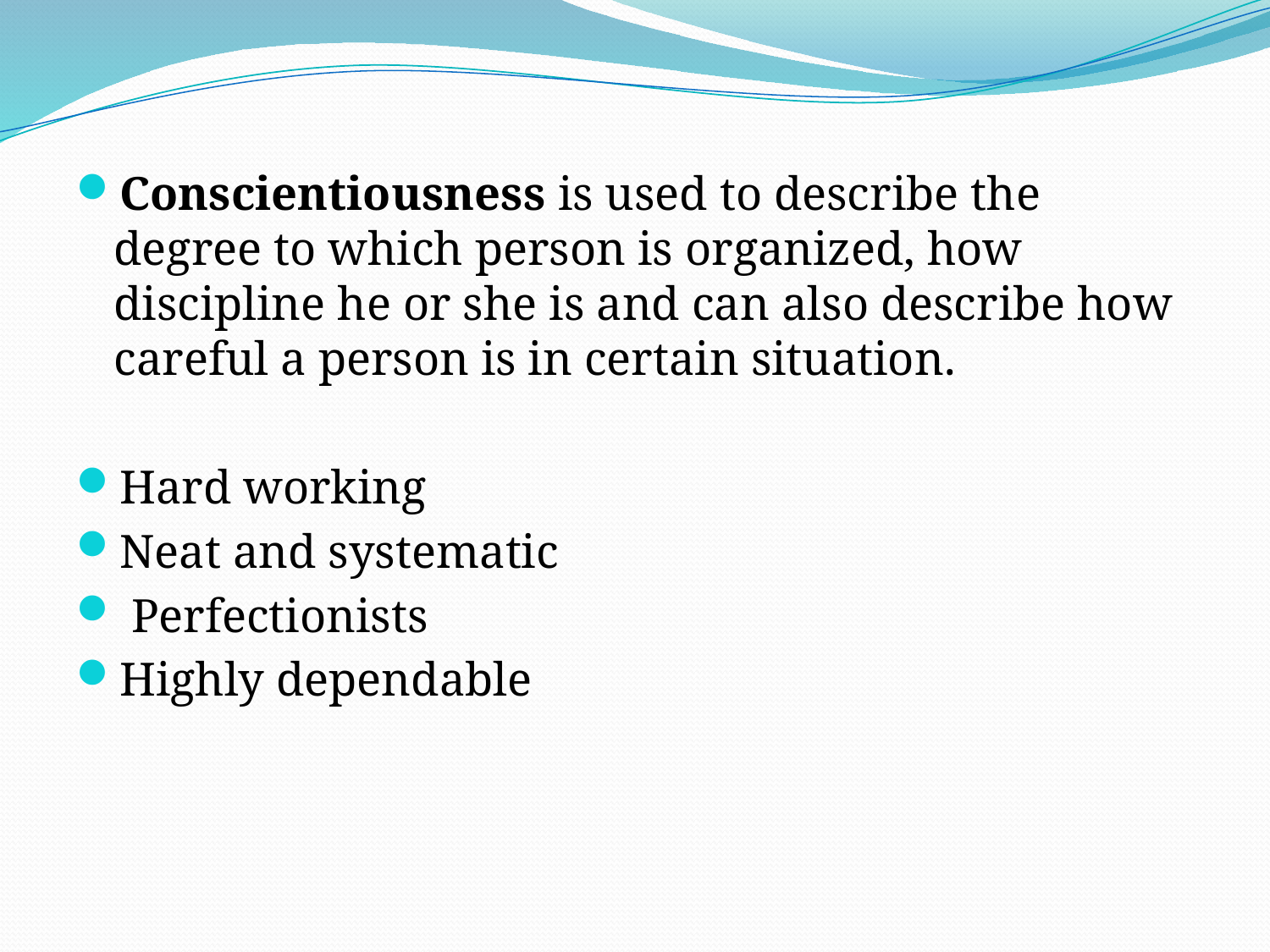

Conscientiousness is used to describe the degree to which person is organized, how discipline he or she is and can also describe how careful a person is in certain situation.

Hard working
Neat and systematic
 Perfectionists
Highly dependable